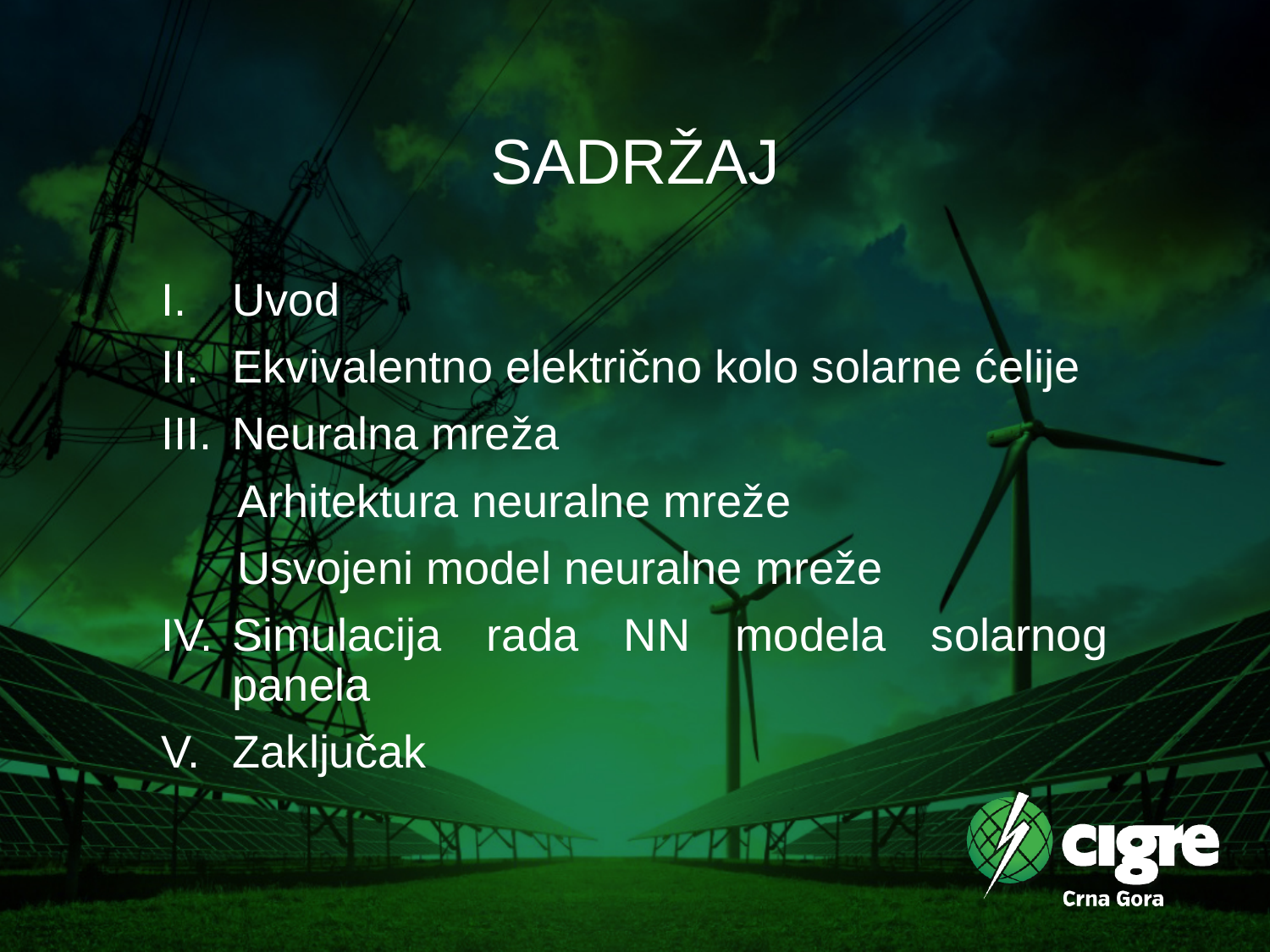

# SADRŽAJ
Uvod
Ekvivalentno električno kolo solarne ćelije
Neuralna mreža
      Arhitektura neuralne mreže
      Usvojeni model neuralne mreže
Simulacija rada NN modela solarnog panela
Zaključak